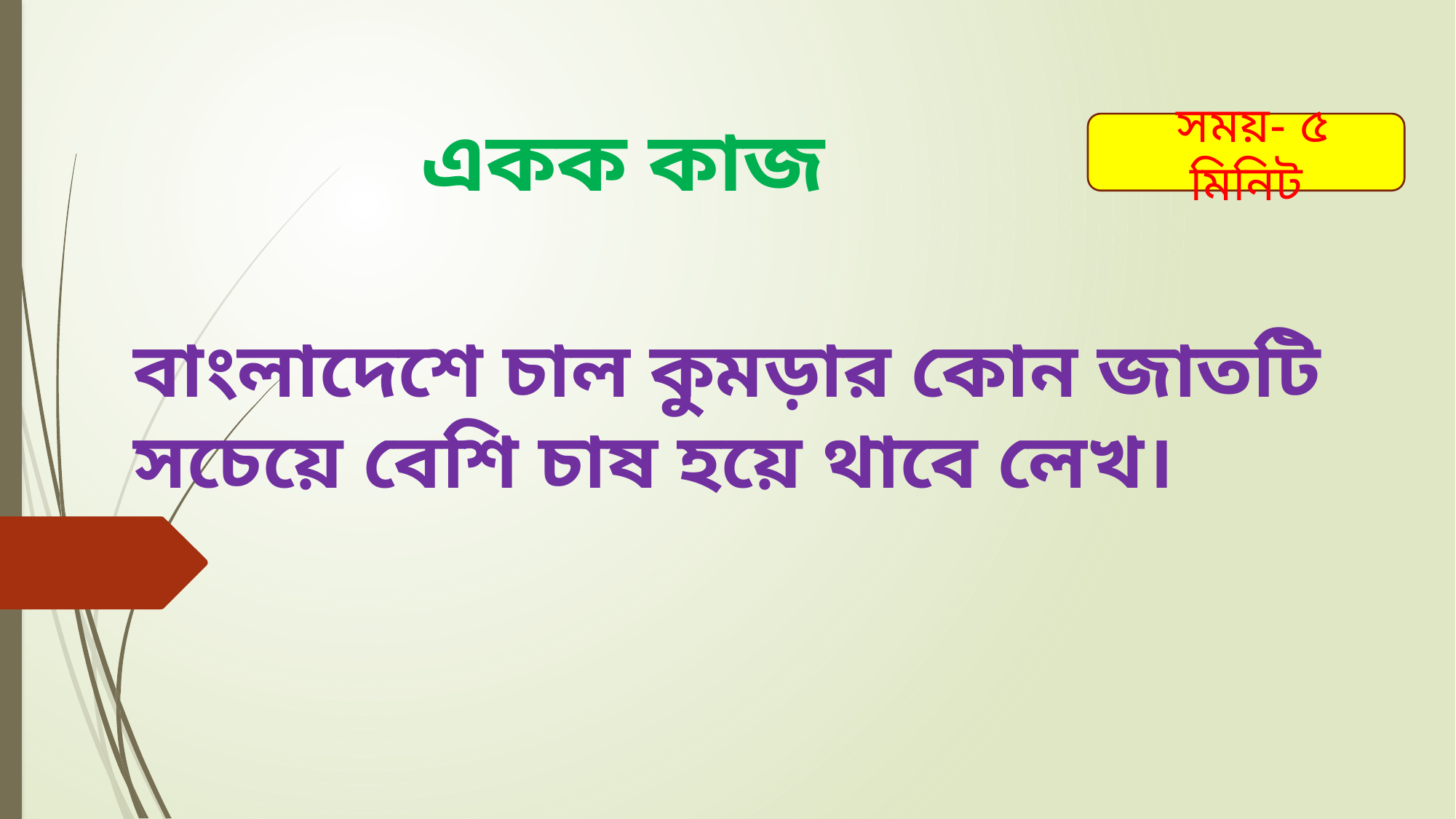

# একক কাজ
 সময়- ৫ মিনিট
বাংলাদেশে চাল কুমড়ার কোন জাতটি সচেয়ে বেশি চাষ হয়ে থাবে লেখ।